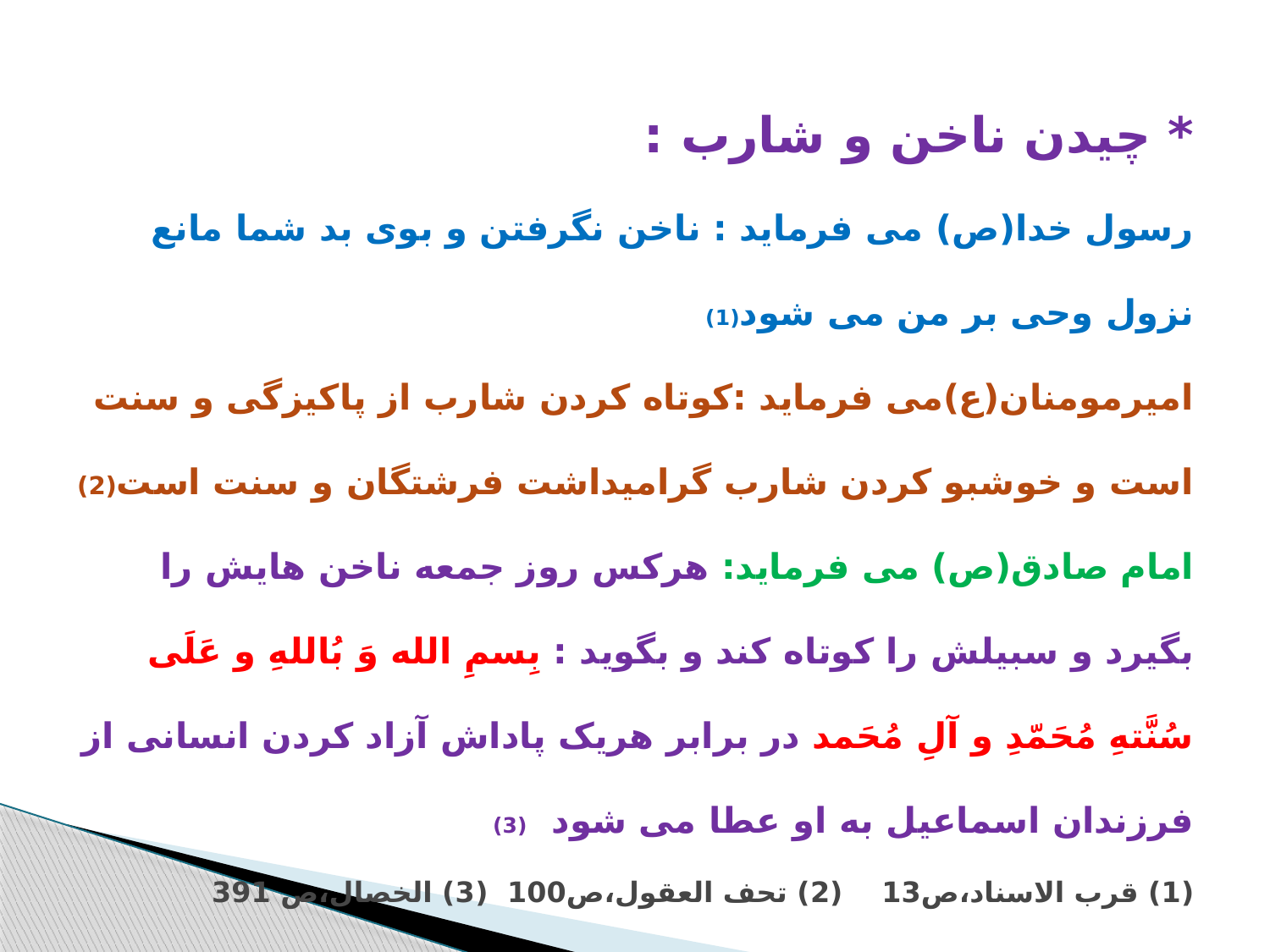

# * چیدن ناخن و شارب : رسول خدا(ص) می فرماید : ناخن نگرفتن و بوی بد شما مانع نزول وحی بر من می شود(1) امیرمومنان(ع)می فرماید :کوتاه کردن شارب از پاکیزگی و سنت است و خوشبو کردن شارب گرامیداشت فرشتگان و سنت است(2) امام صادق(ص) می فرماید: هرکس روز جمعه ناخن هایش را بگیرد و سبیلش را کوتاه کند و بگوید : بِسمِ الله وَ بُاللهِ و عَلَی سُنَّتهِ مُحَمّدِ و آلِ مُحَمد در برابر هریک پاداش آزاد کردن انسانی از فرزندان اسماعیل به او عطا می شود  (3) (1) قرب الاسناد،ص13    (2) تحف العقول،ص100  (3) الخصال،ص 391